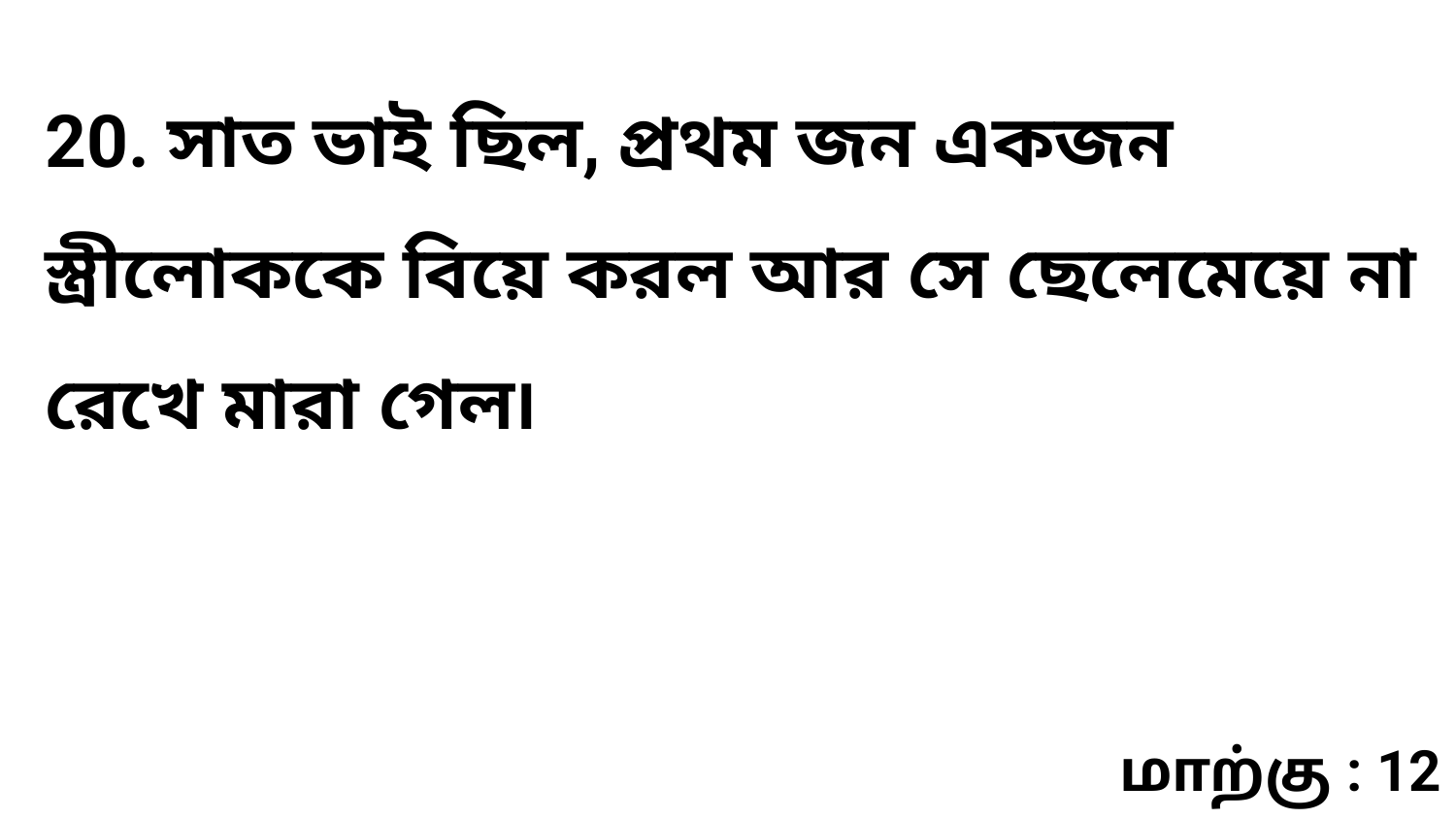

20. সাত ভাই ছিল, প্রথম জন একজন স্ত্রীলোককে বিয়ে করল আর সে ছেলেমেয়ে না রেখে মারা গেল৷
மாற்கு : 12